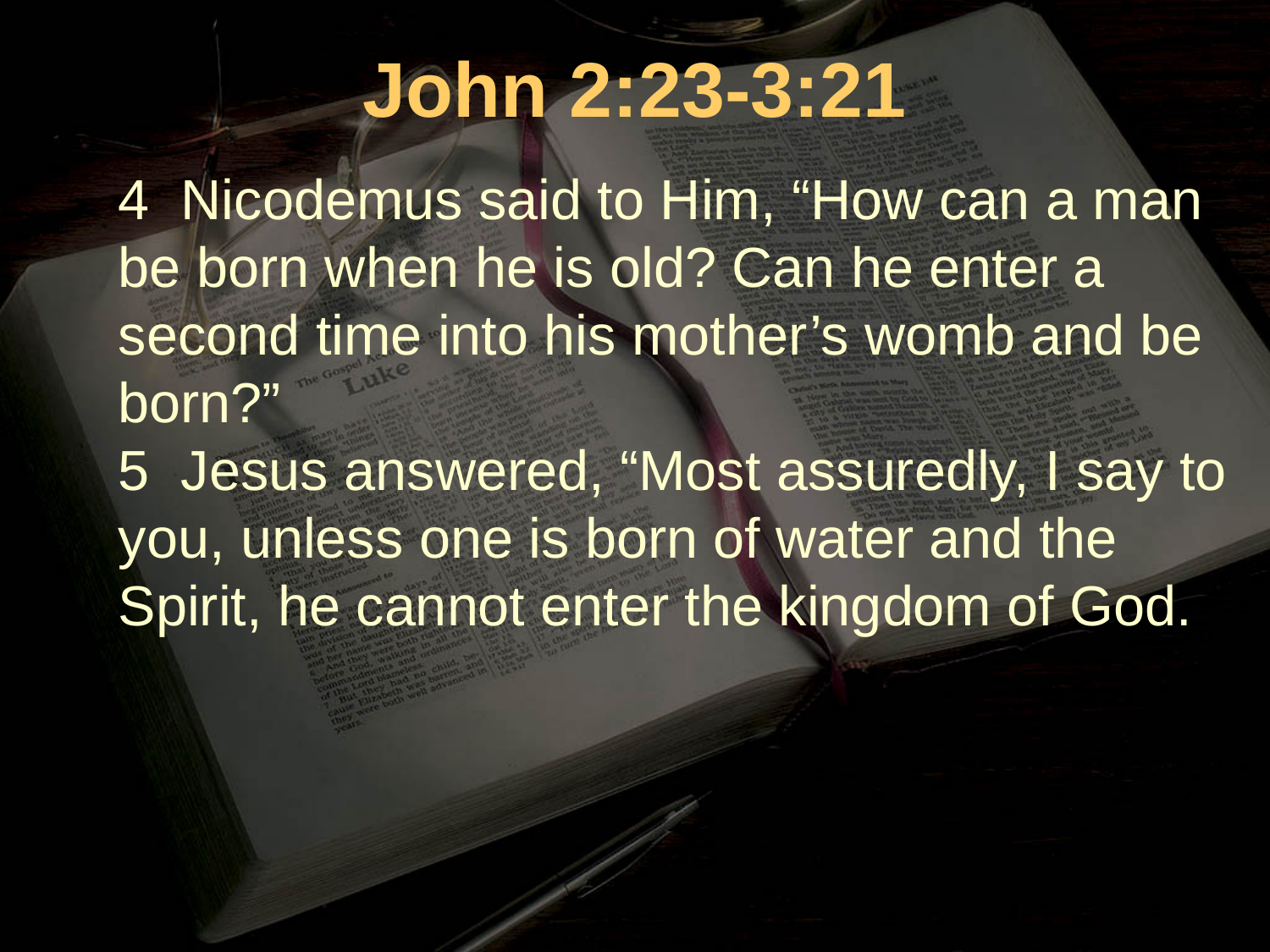

John 2:23-3:21
4  Nicodemus said to Him, “How can a man be born when he is old? Can he enter a second time into his mother’s womb and be born?”
5  Jesus answered, “Most assuredly, I say to you, unless one is born of water and the Spirit, he cannot enter the kingdom of God.